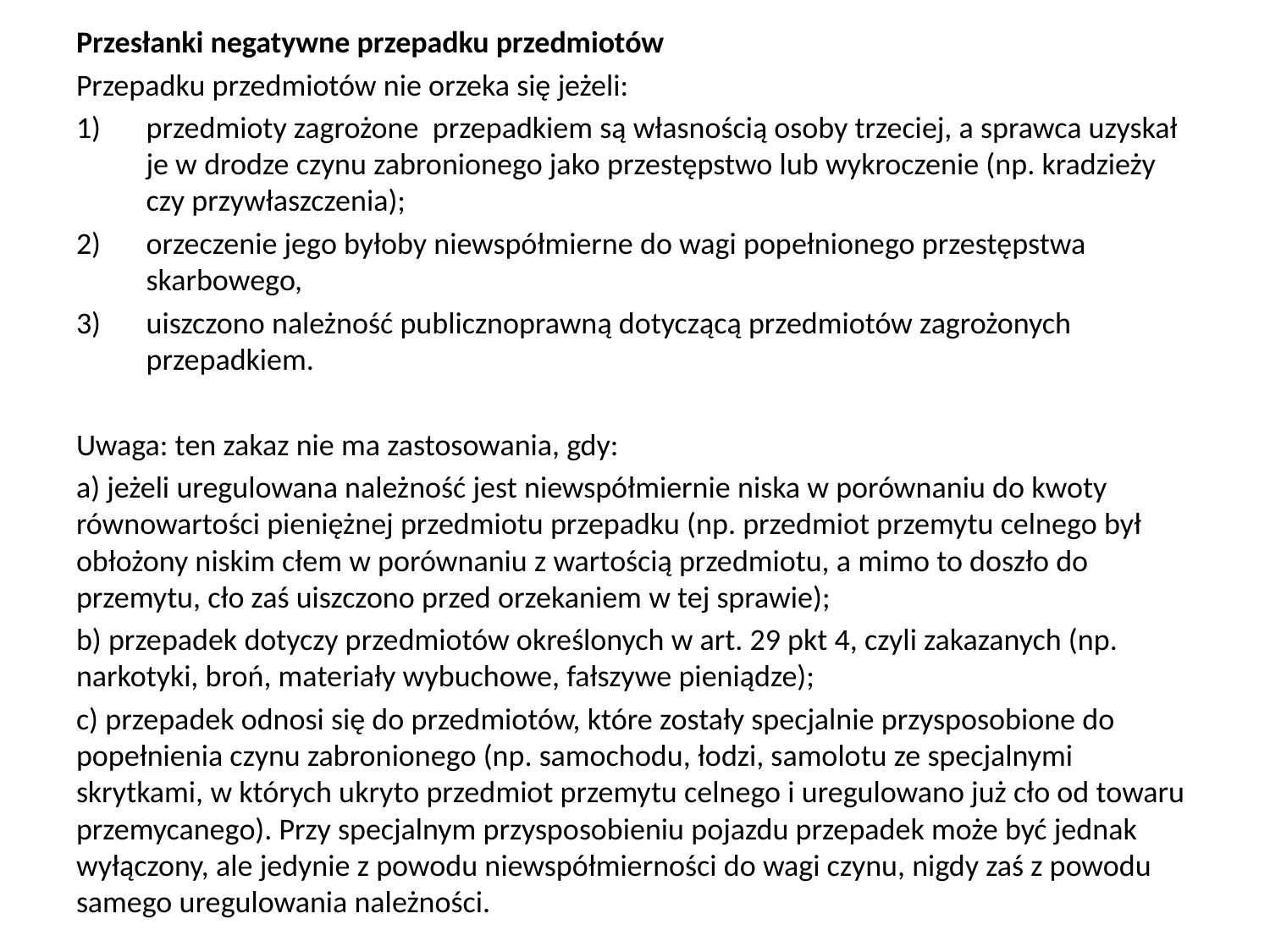

Przesłanki negatywne przepadku przedmiotów
Przepadku przedmiotów nie orzeka się jeżeli:
przedmioty zagrożone  przepadkiem są własnością osoby trzeciej, a sprawca uzyskał je w drodze czynu zabronionego jako przestępstwo lub wykroczenie (np. kradzieży czy przywłaszczenia);
orzeczenie jego byłoby niewspółmierne do wagi popełnionego przestępstwa skarbowego,
uiszczono należność publicznoprawną dotyczącą przedmiotów zagrożonych przepadkiem.

Uwaga: ten zakaz nie ma zastosowania, gdy:
a) jeżeli uregulowana należność jest niewspółmiernie niska w porównaniu do kwoty równowartości pieniężnej przedmiotu przepadku (np. przedmiot przemytu celnego był obłożony niskim cłem w porównaniu z wartością przedmiotu, a mimo to doszło do przemytu, cło zaś uiszczono przed orzekaniem w tej sprawie);
b) przepadek dotyczy przedmiotów określonych w art. 29 pkt 4, czyli zakazanych (np. narkotyki, broń, materiały wybuchowe, fałszywe pieniądze);
c) przepadek odnosi się do przedmiotów, które zostały specjalnie przysposobione do popełnienia czynu zabronionego (np. samochodu, łodzi, samolotu ze specjalnymi skrytkami, w których ukryto przedmiot przemytu celnego i uregulowano już cło od towaru przemycanego). Przy specjalnym przysposobieniu pojazdu przepadek może być jednak wyłączony, ale jedynie z powodu niewspółmierności do wagi czynu, nigdy zaś z powodu samego uregulowania należności.